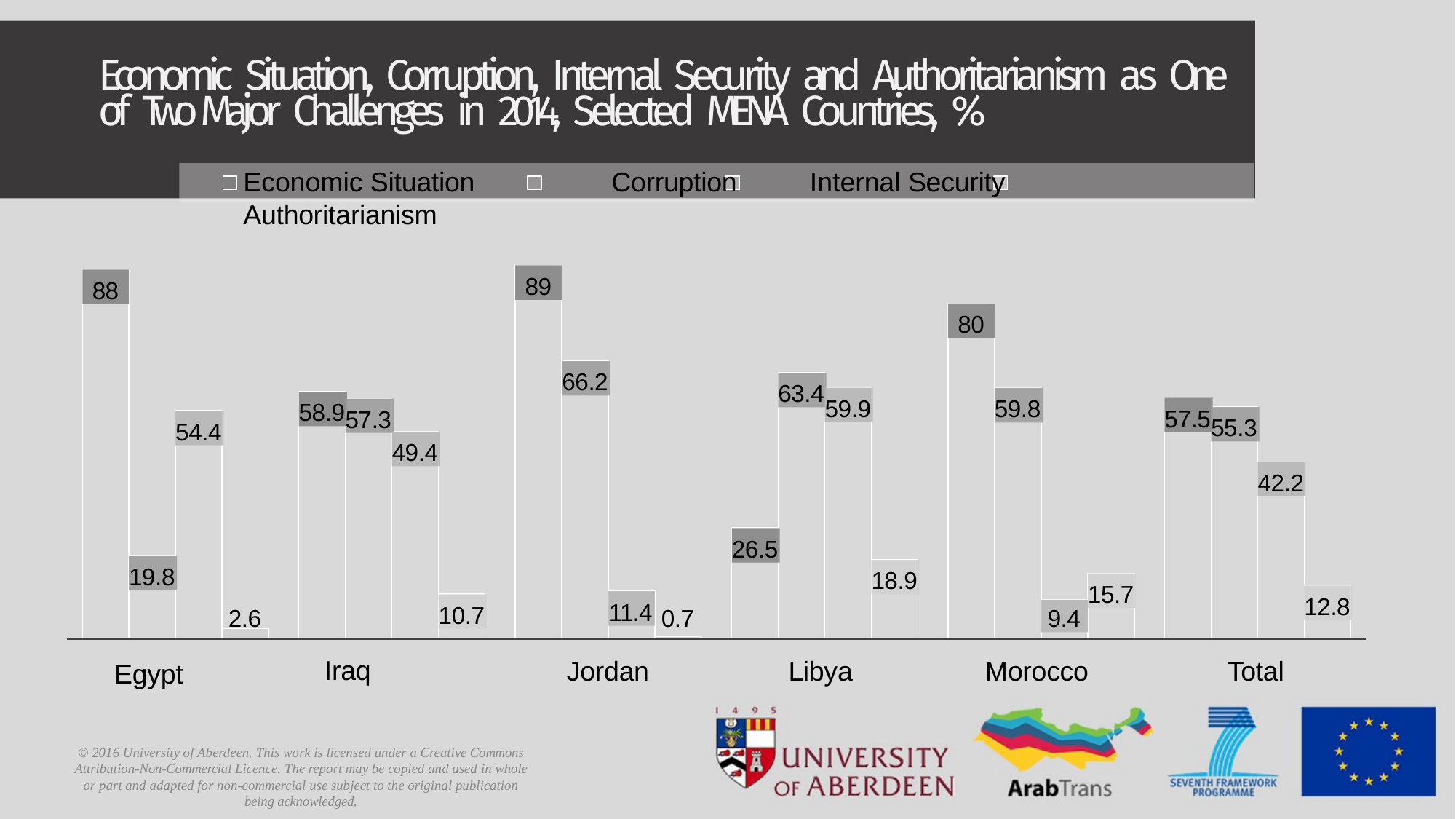

# Economic Situation, Corruption, Internal Security and Authoritarianism as One of Two Major Challenges in 2014, Selected MENA Countries, %

Economic Situation	Corruption	Internal Security	Authoritarianism

89
66.2
11.4
0.7
Jordan
88
54.4
19.8
2.6
Egypt
80
59.8
15.7
9.4
Morocco
63.4
59.9
26.5
18.9
Libya
58.9
57.3
49.4
10.7
Iraq
57.5
55.3
42.2
12.8
Total

© 2016 University of Aberdeen. This work is licensed under a Creative Commons Attribution-Non-Commercial Licence. The report may be copied and used in whole or part and adapted for non-commercial use subject to the original publication being acknowledged.